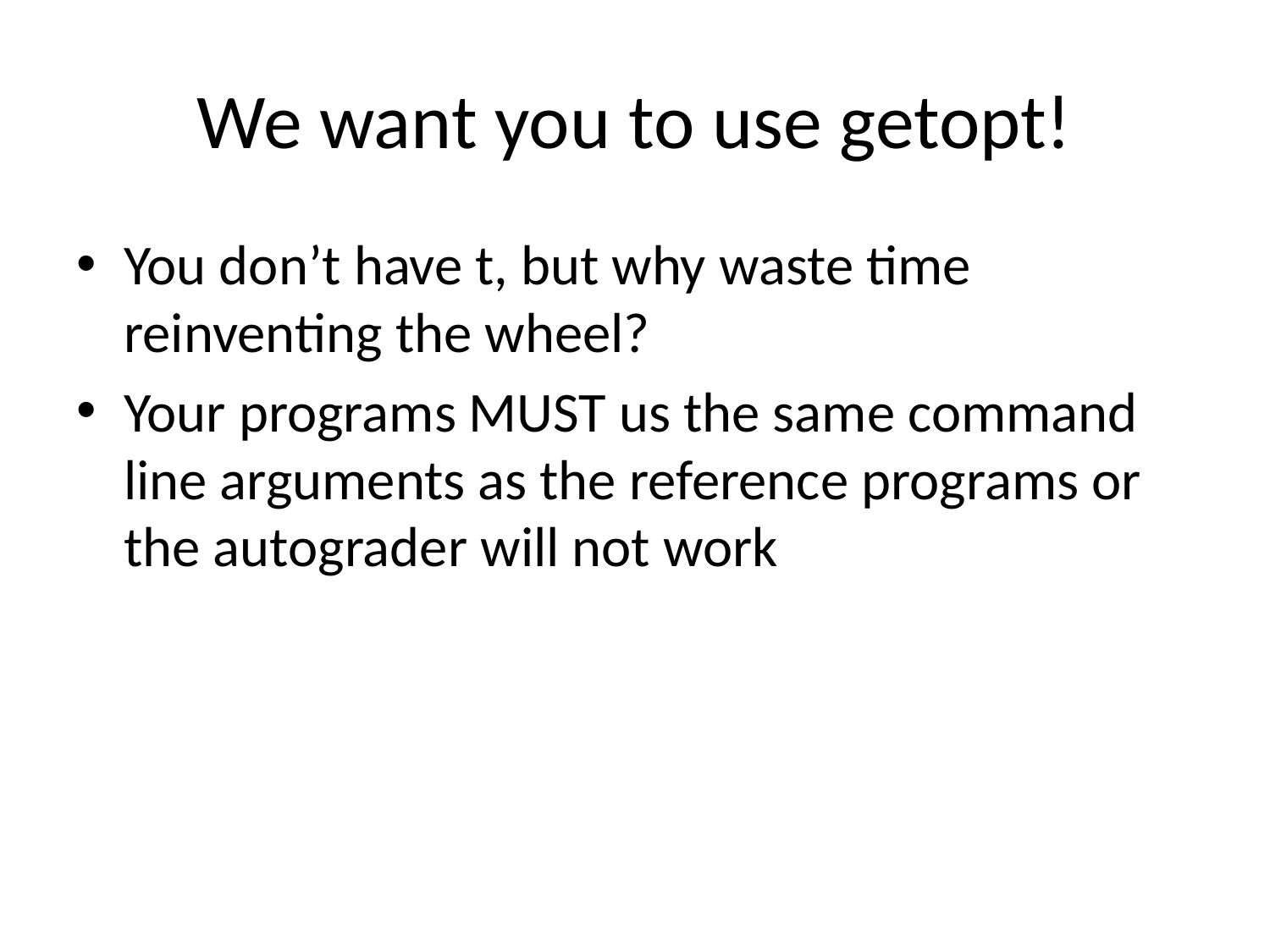

# We want you to use getopt!
You don’t have t, but why waste time reinventing the wheel?
Your programs MUST us the same command line arguments as the reference programs or the autograder will not work